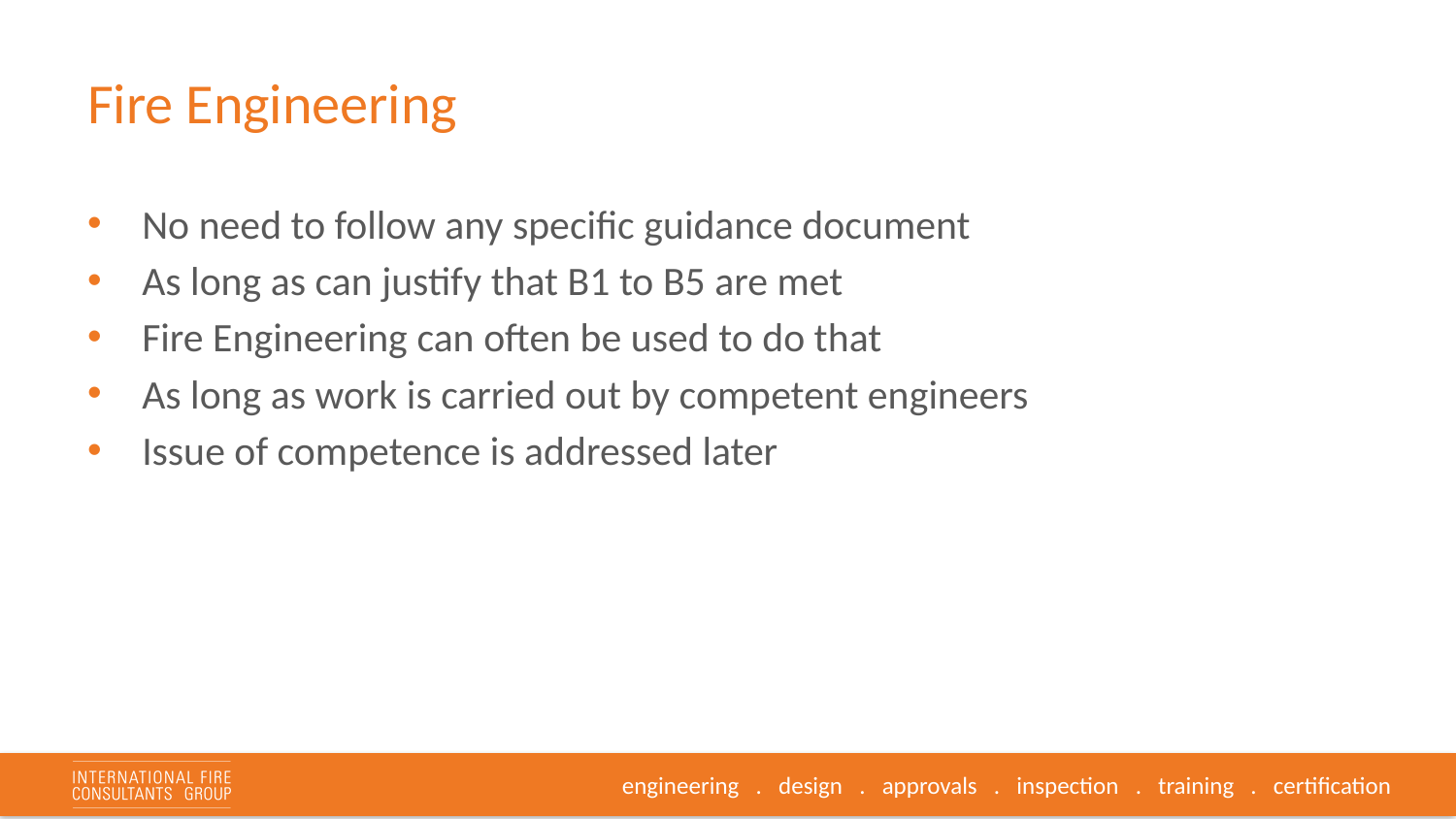

# Fire Engineering
No need to follow any specific guidance document
As long as can justify that B1 to B5 are met
Fire Engineering can often be used to do that
As long as work is carried out by competent engineers
Issue of competence is addressed later